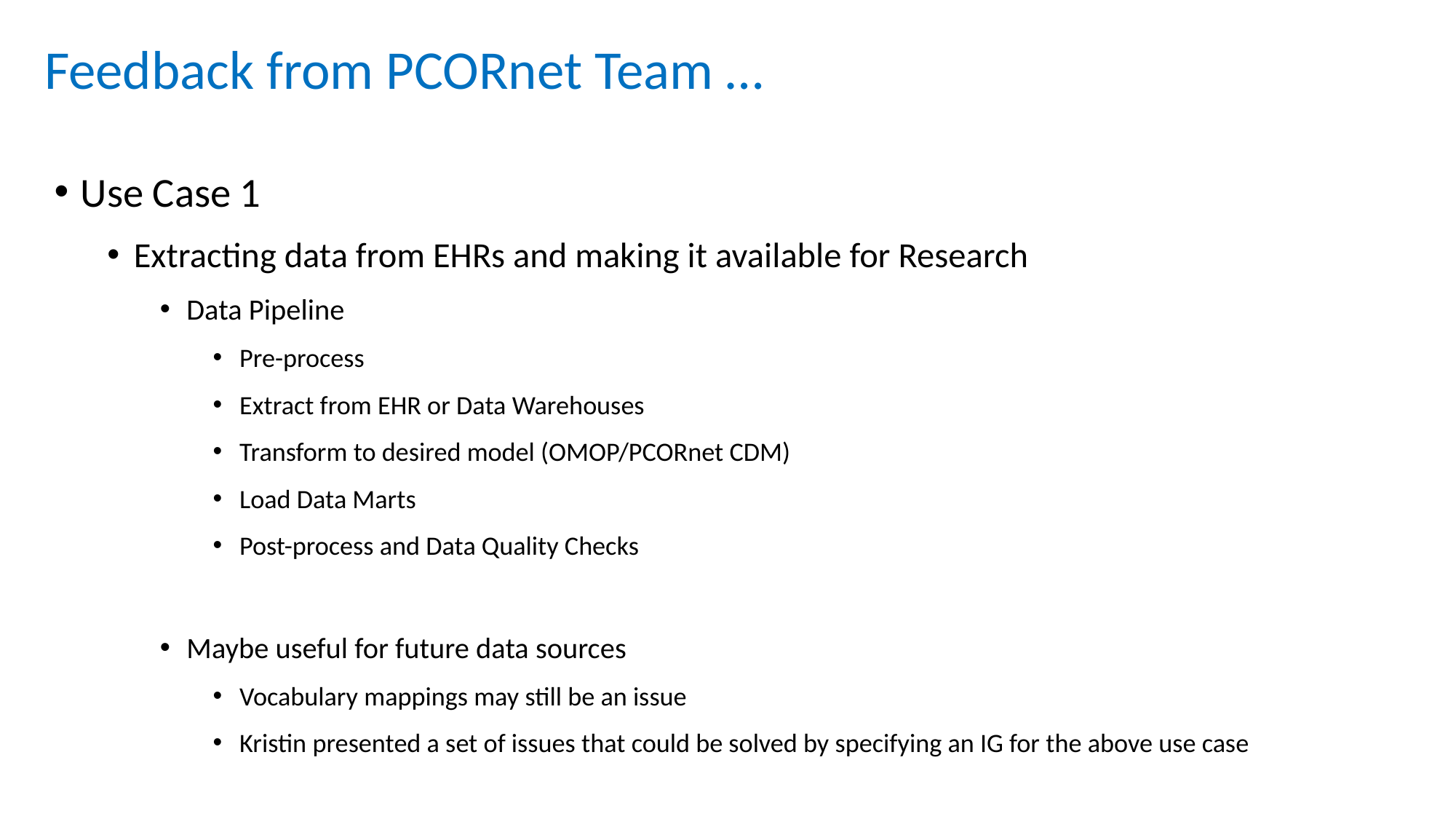

# Feedback from PCORnet Team …
Use Case 1
Extracting data from EHRs and making it available for Research
Data Pipeline
Pre-process
Extract from EHR or Data Warehouses
Transform to desired model (OMOP/PCORnet CDM)
Load Data Marts
Post-process and Data Quality Checks

Maybe useful for future data sources
Vocabulary mappings may still be an issue
Kristin presented a set of issues that could be solved by specifying an IG for the above use case